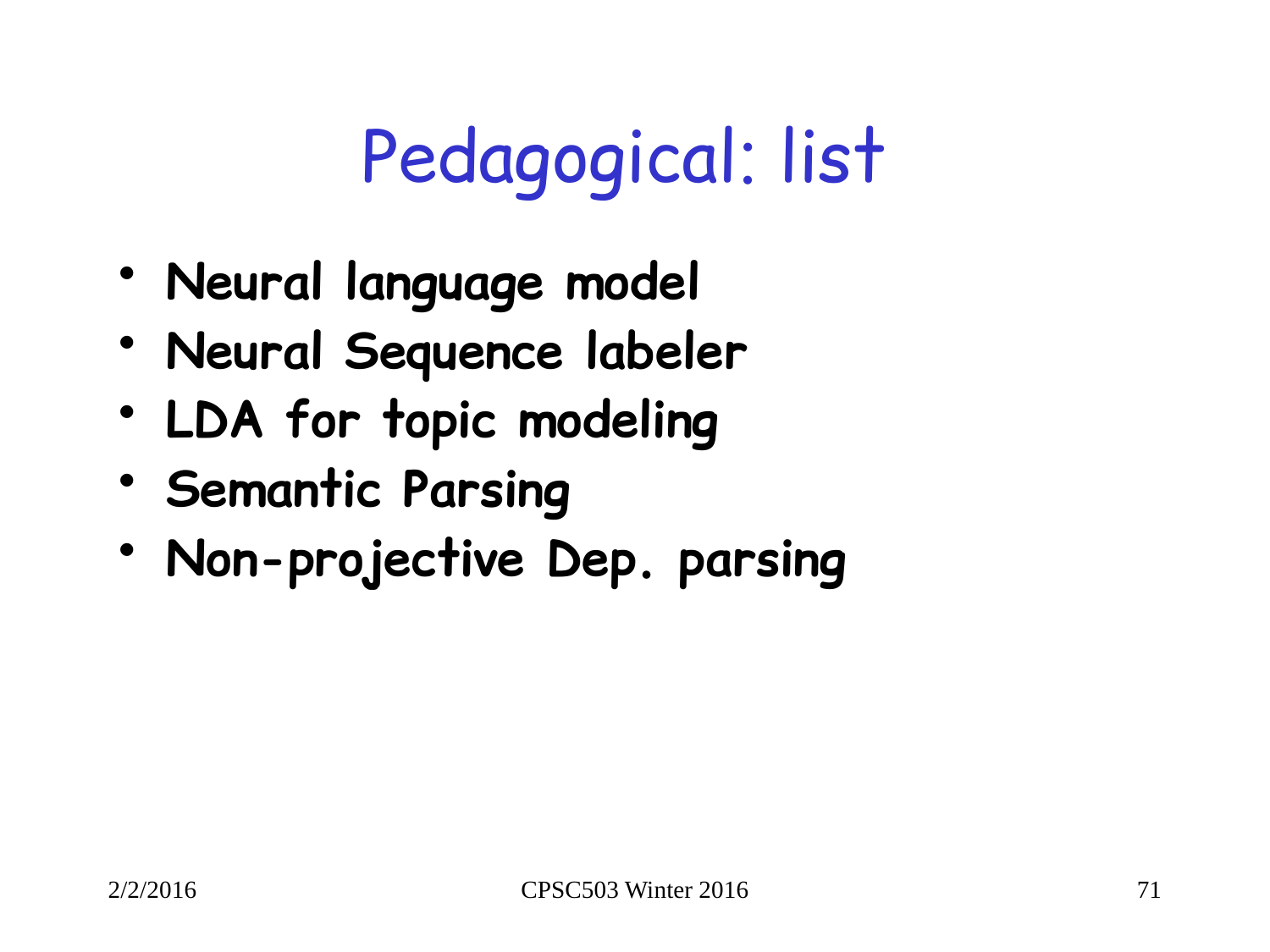

# Pedagogical: list
Neural language model
Neural Sequence labeler
LDA for topic modeling
Semantic Parsing
Non-projective Dep. parsing

2/2/2016
CPSC503 Winter 2016
71